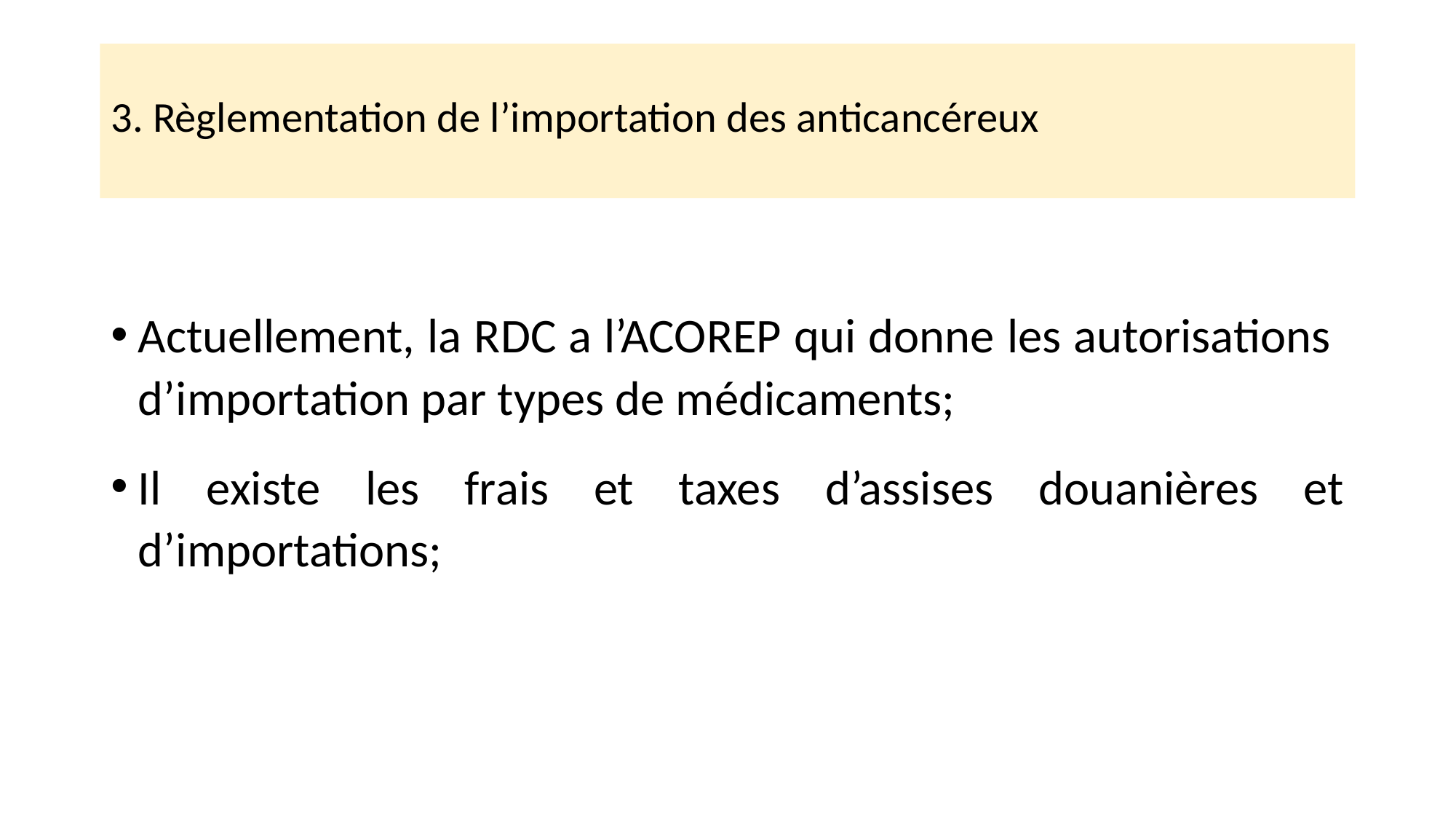

# 3. Règlementation de l’importation des anticancéreux
Actuellement, la RDC a l’ACOREP qui donne les autorisations  d’importation par types de médicaments;
Il existe les frais et taxes d’assises douanières et d’importations;